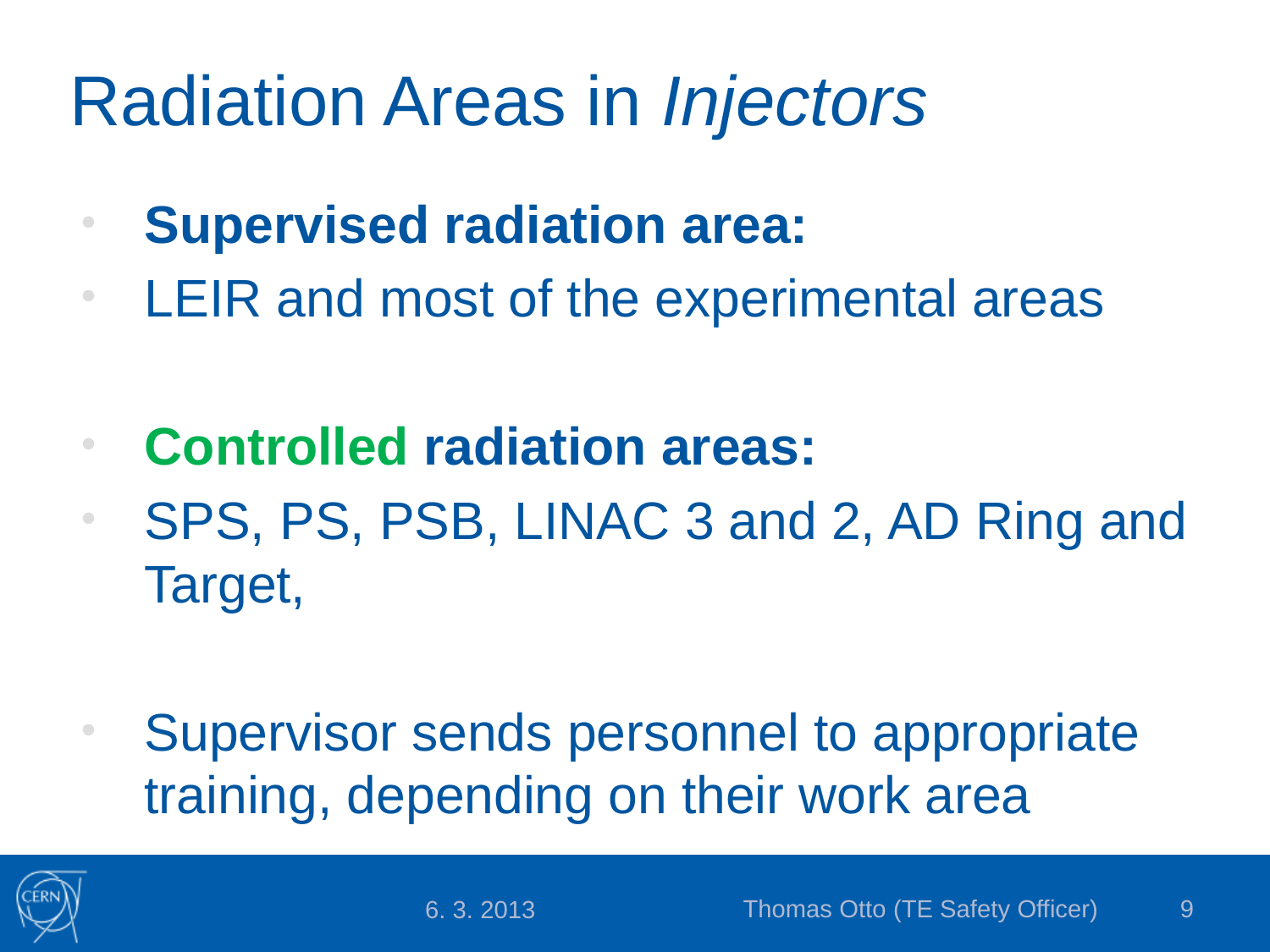

# Radiation Areas in Injectors
Supervised radiation area:
LEIR and most of the experimental areas

Controlled radiation areas:
SPS, PS, PSB, LINAC 3 and 2, AD Ring and Target,

Supervisor sends personnel to appropriate training, depending on their work area
Thomas Otto (TE Safety Officer)
9
6. 3. 2013